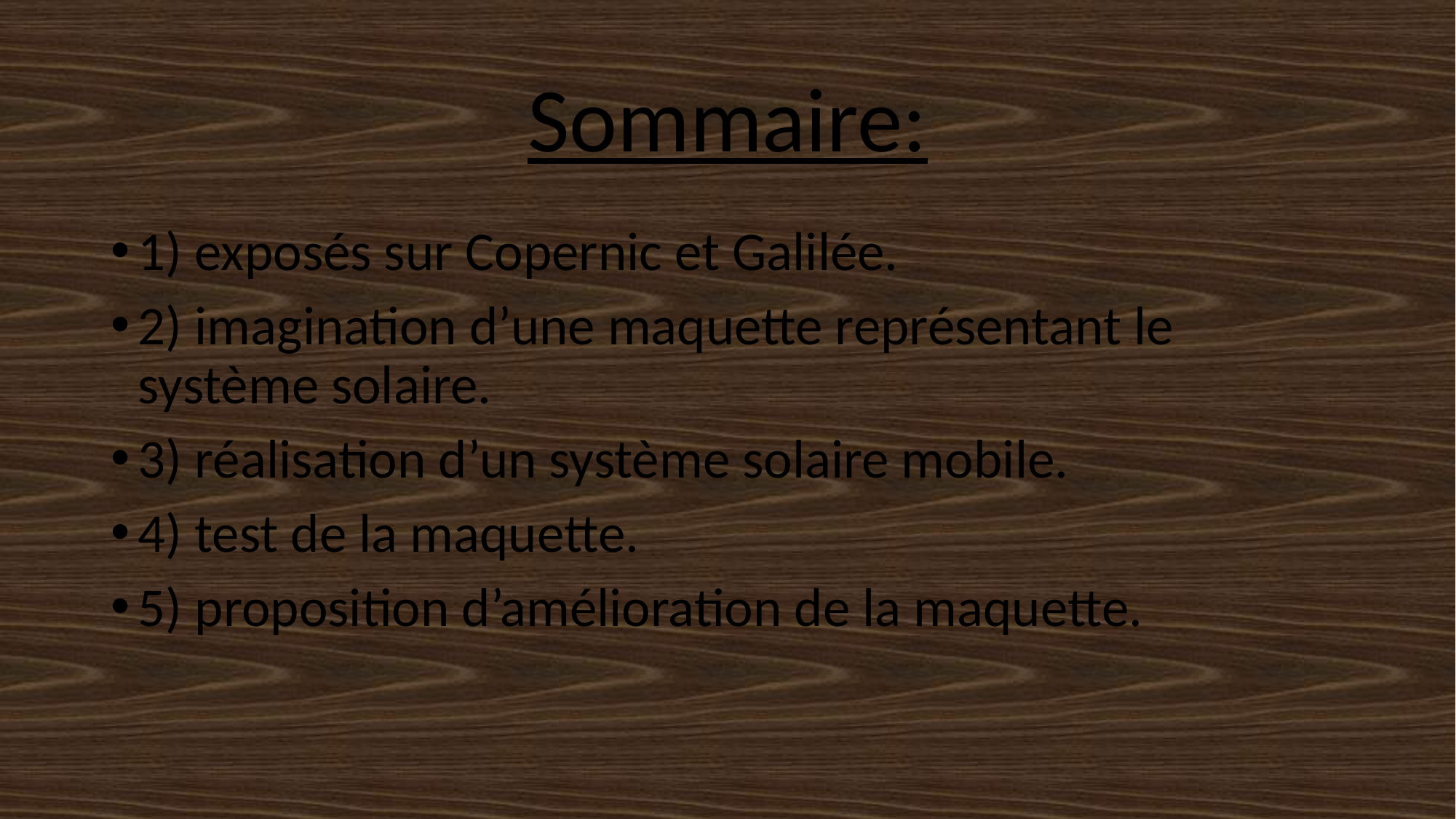

# Sommaire:
1) exposés sur Copernic et Galilée.
2) imagination d’une maquette représentant le système solaire.
3) réalisation d’un système solaire mobile.
4) test de la maquette.
5) proposition d’amélioration de la maquette.